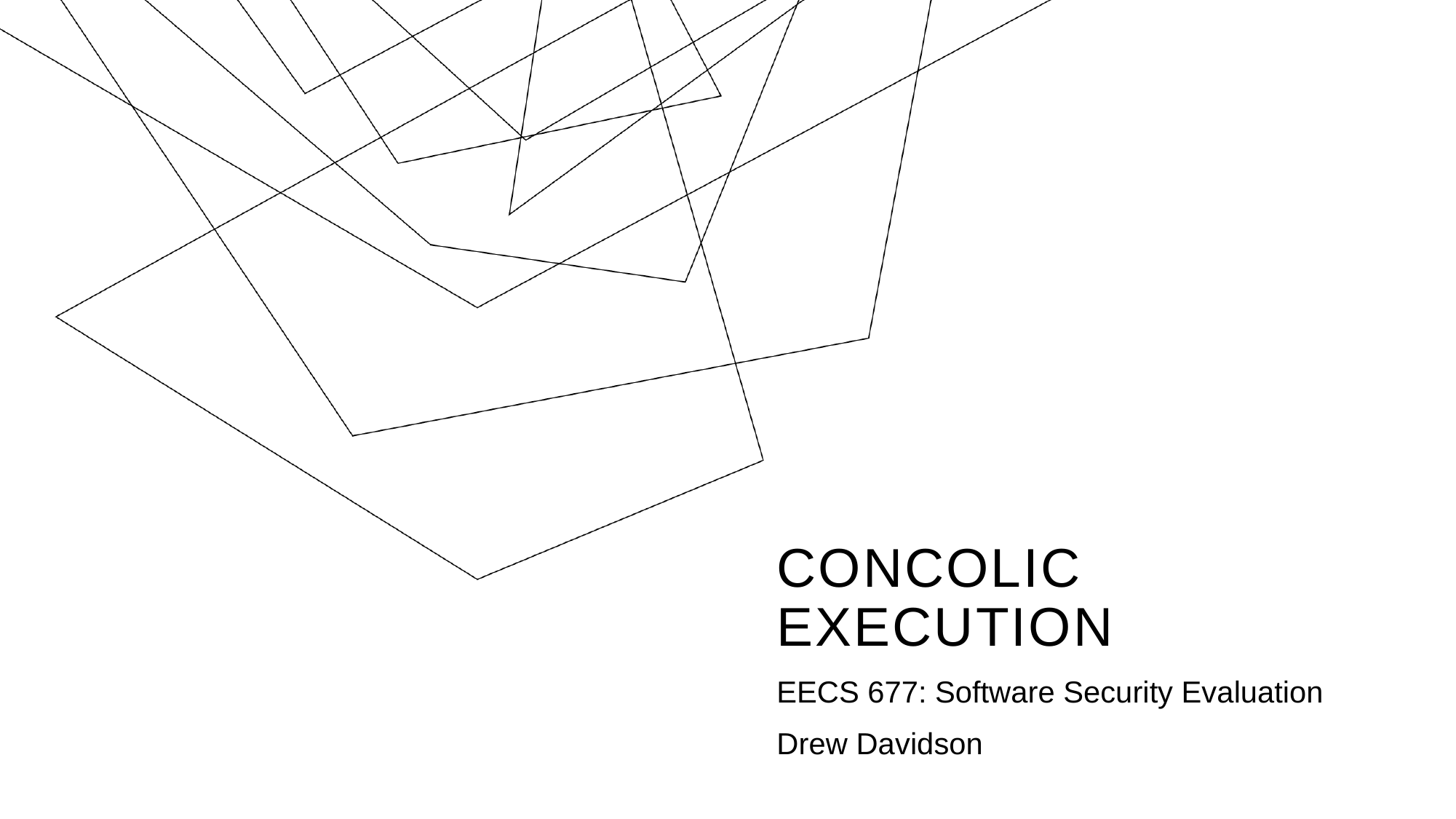

# Concolic Execution
EECS 677: Software Security Evaluation
Drew Davidson